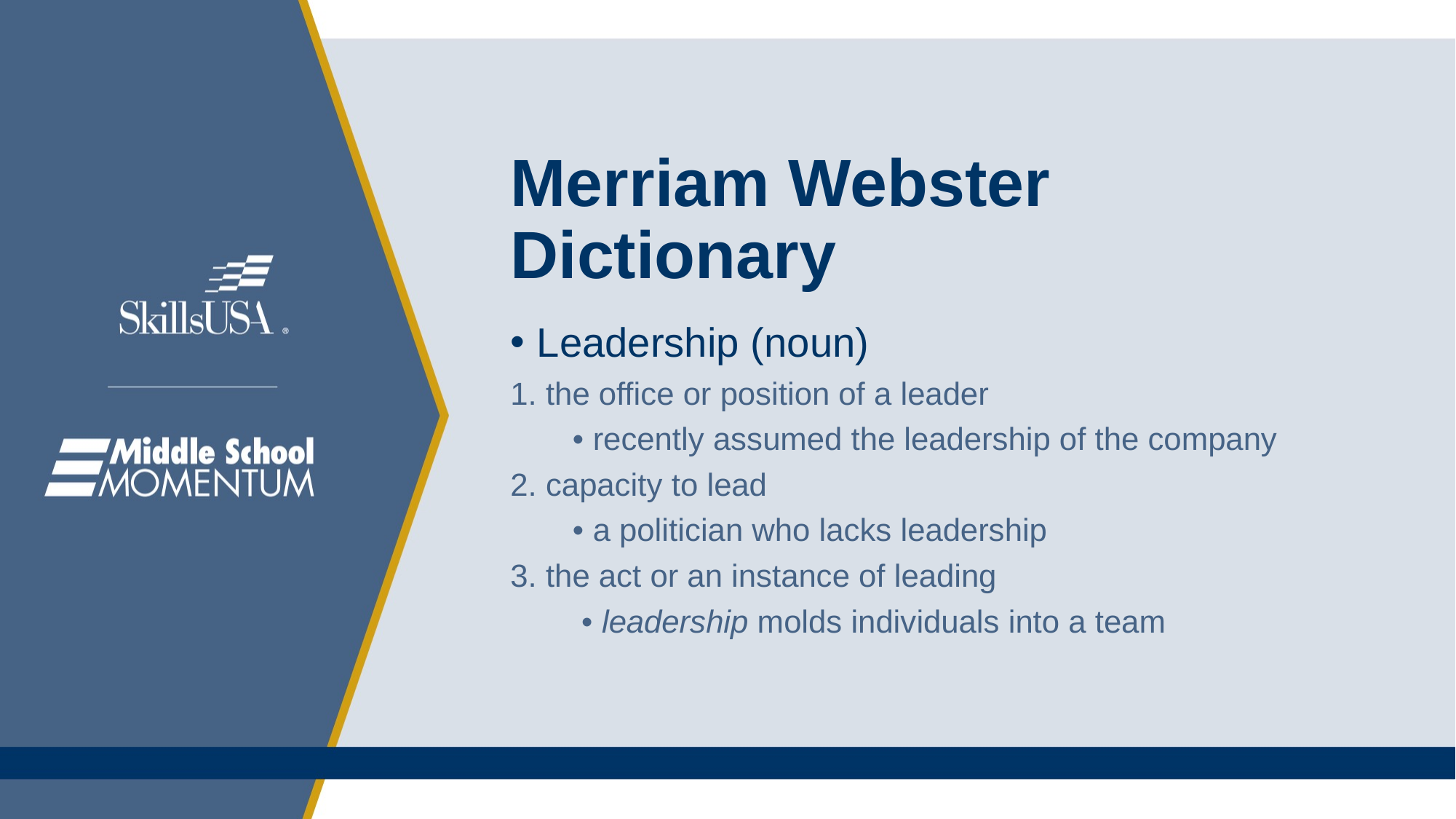

# Merriam Webster Dictionary
Leadership (noun)
1. the office or position of a leader
       • recently assumed the leadership of the company
2. capacity to lead
       • a politician who lacks leadership
3. the act or an instance of leading
        • leadership molds individuals into a team